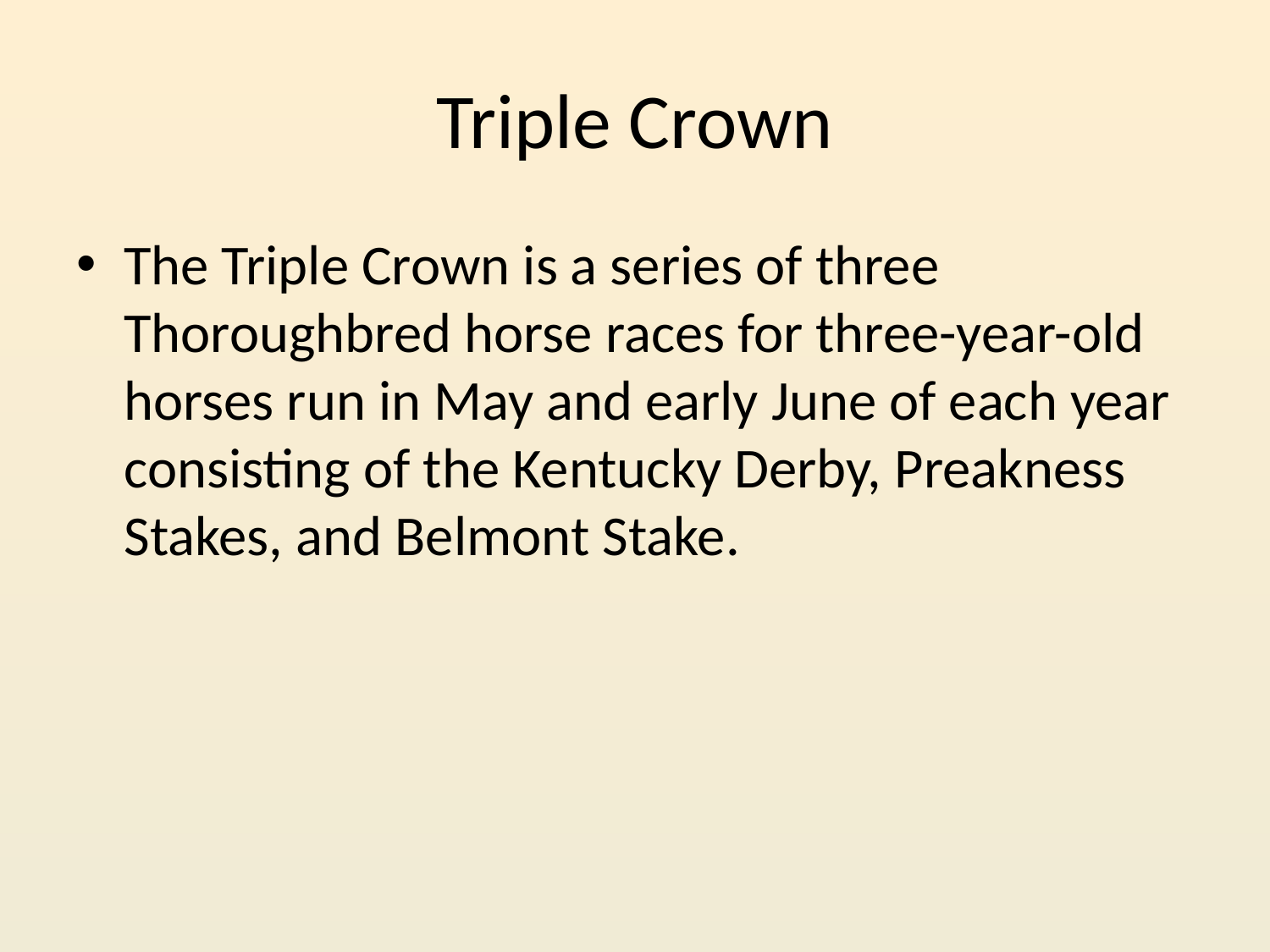

# Triple Crown
The Triple Crown is a series of three Thoroughbred horse races for three-year-old horses run in May and early June of each year consisting of the Kentucky Derby, Preakness Stakes, and Belmont Stake.